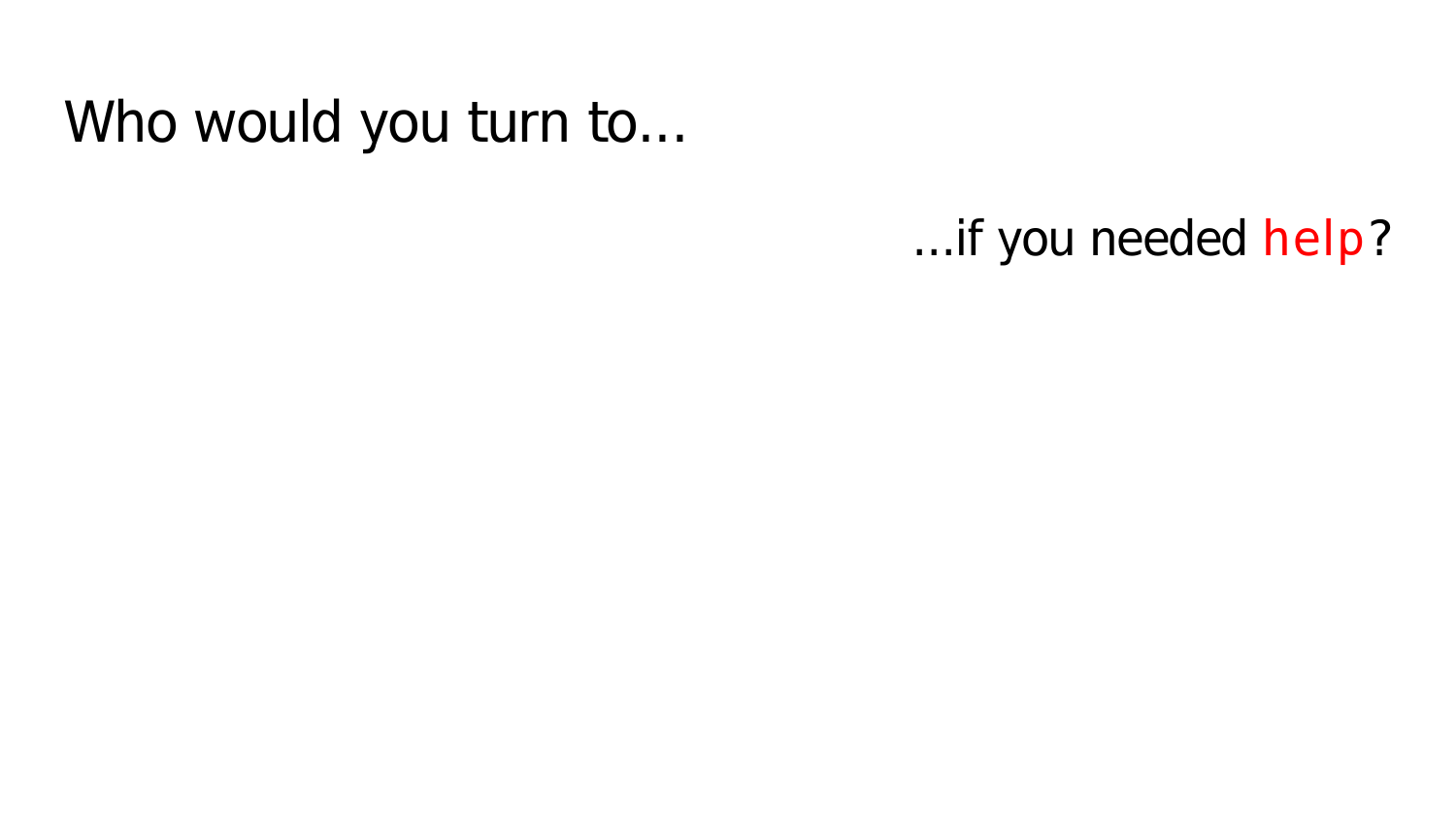

# Who would you turn to...
...if you needed help?